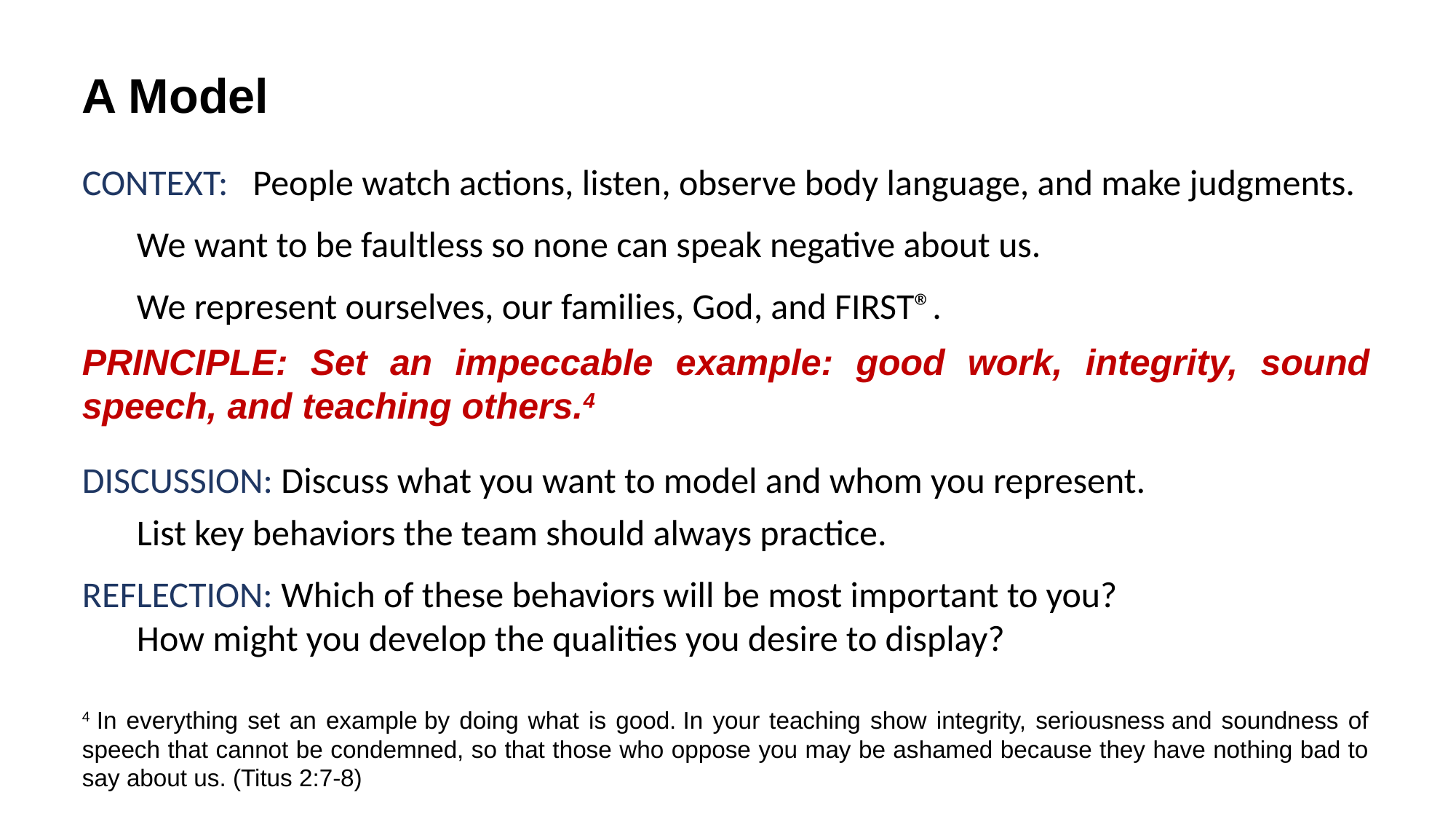

A Model
Context:   People watch actions, listen, observe body language, and make judgments.
	We want to be faultless so none can speak negative about us.
	We represent ourselves, our families, God, and FIRST®.
PRINCIPLE: Set an impeccable example: good work, integrity, sound speech, and teaching others.4
Discussion: Discuss what you want to model and whom you represent.
	List key behaviors the team should always practice.
Reflection: Which of these behaviors will be most important to you?
	How might you develop the qualities you desire to display?

4 In everything set an example by doing what is good. In your teaching show integrity, seriousness and soundness of speech that cannot be condemned, so that those who oppose you may be ashamed because they have nothing bad to say about us. (Titus 2:7-8)